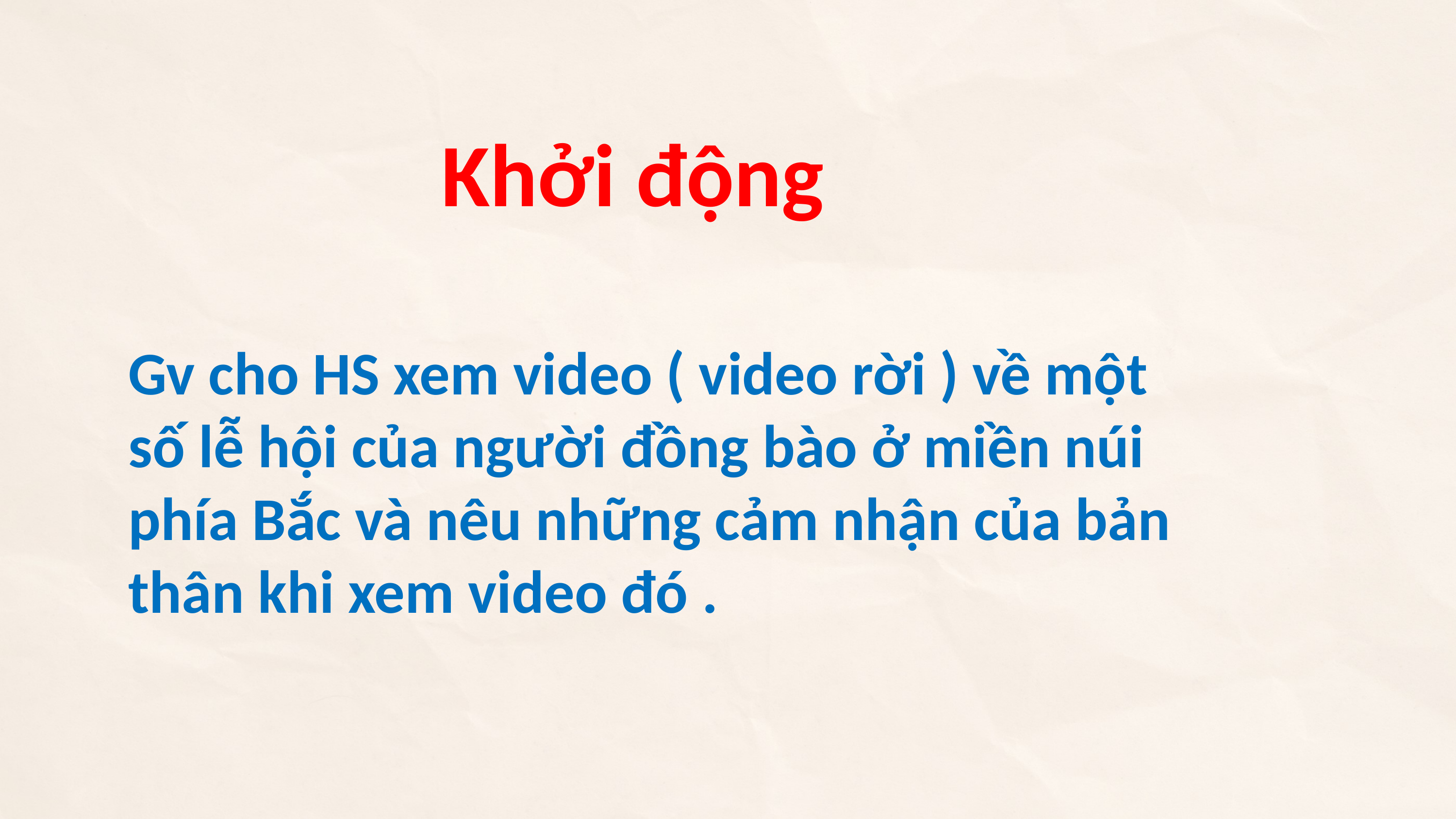

# Khởi động
Gv cho HS xem video ( video rời ) về một số lễ hội của người đồng bào ở miền núi phía Bắc và nêu những cảm nhận của bản thân khi xem video đó .